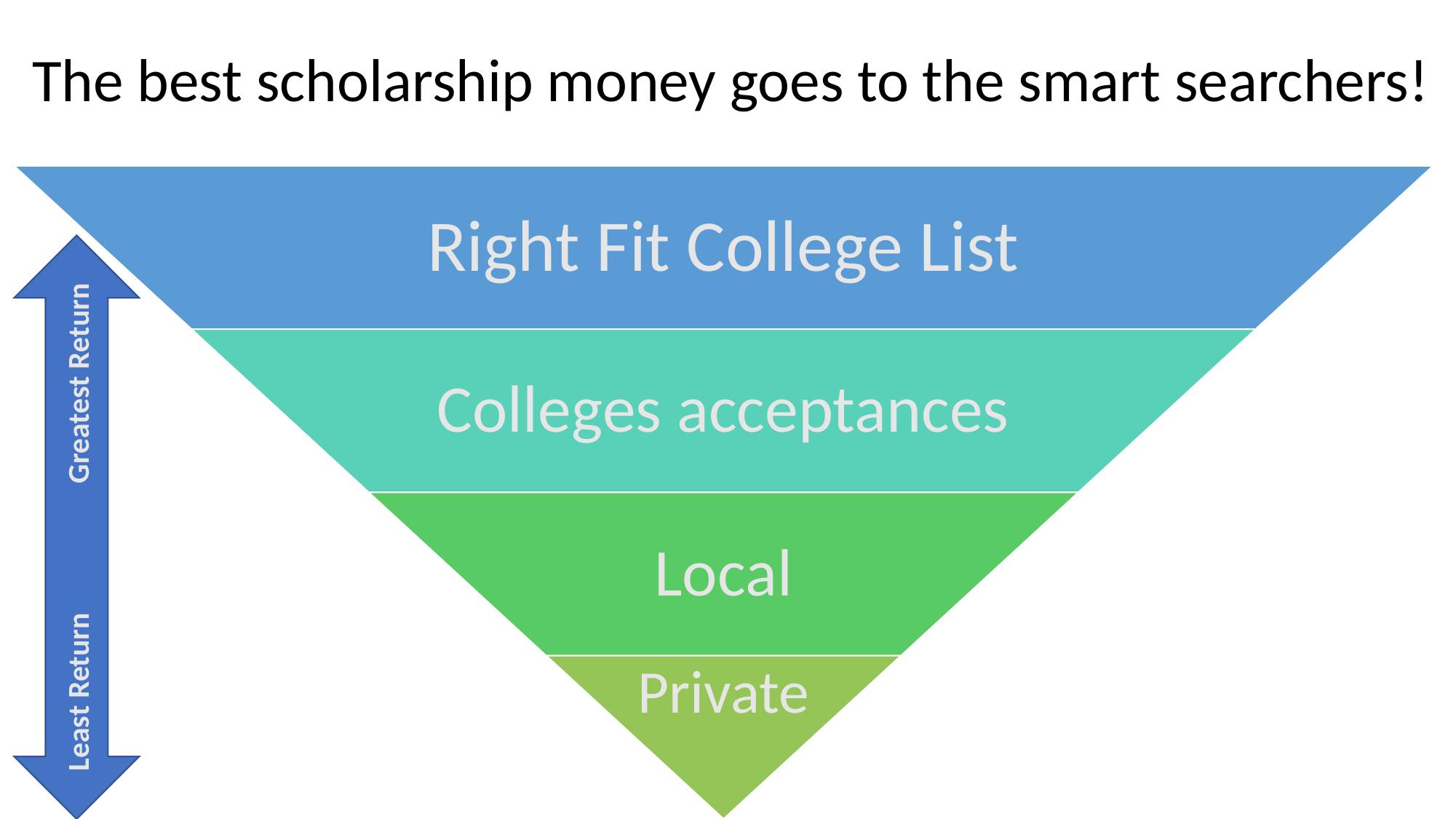

The best scholarship money goes to the smart searchers!
Right Fit College List
Least Return	          Greatest Return
Colleges acceptances
Local
Private